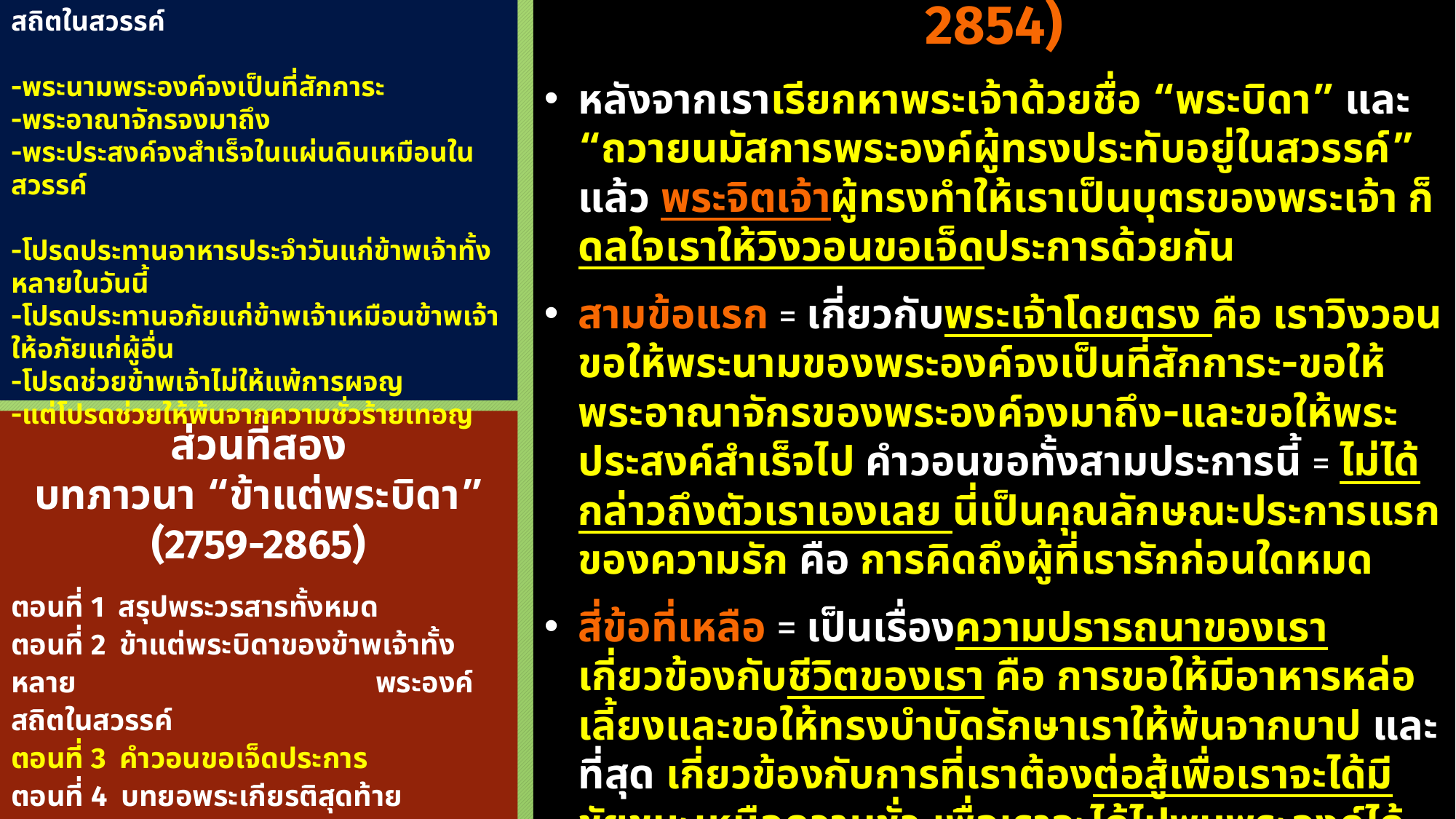

-ข้าแต่พระบิดาของข้าพเจ้าทั้งหลาย พระองค์สถิตในสวรรค์

-พระนามพระองค์จงเป็นที่สักการะ
-พระอาณาจักรจงมาถึง
-พระประสงค์จงสำเร็จในแผ่นดินเหมือนในสวรรค์

-โปรดประทานอาหารประจำวันแก่ข้าพเจ้าทั้งหลายในวันนี้
-โปรดประทานอภัยแก่ข้าพเจ้าเหมือนข้าพเจ้าให้อภัยแก่ผู้อื่น
-โปรดช่วยข้าพเจ้าไม่ให้แพ้การผจญ
-แต่โปรดช่วยให้พ้นจากความชั่วร้ายเทอญ
ตอนที่ 3: คำวอนขอเจ็ดประการ (2803-2854)
หลังจากเราเรียกหาพระเจ้าด้วยชื่อ “พระบิดา” และ “ถวายนมัสการพระองค์ผู้ทรงประทับอยู่ในสวรรค์” แล้ว พระจิตเจ้าผู้ทรงทำให้เราเป็นบุตรของพระเจ้า ก็ดลใจเราให้วิงวอนขอเจ็ดประการด้วยกัน
สามข้อแรก = เกี่ยวกับพระเจ้าโดยตรง คือ เราวิงวอนขอให้พระนามของพระองค์จงเป็นที่สักการะ-ขอให้พระอาณาจักรของพระองค์จงมาถึง-และขอให้พระประสงค์สำเร็จไป คำวอนขอทั้งสามประการนี้ = ไม่ได้กล่าวถึงตัวเราเองเลย นี่เป็นคุณลักษณะประการแรกของความรัก คือ การคิดถึงผู้ที่เรารักก่อนใดหมด
สี่ข้อที่เหลือ = เป็นเรื่องความปรารถนาของเรา เกี่ยวข้องกับชีวิตของเรา คือ การขอให้มีอาหารหล่อเลี้ยงและขอให้ทรงบำบัดรักษาเราให้พ้นจากบาป และที่สุด เกี่ยวข้องกับการที่เราต้องต่อสู้เพื่อเราจะได้มีชัยชนะเหนือความชั่ว เพื่อเราจะได้ไปพบพระองค์ได้ในที่สุด
ส่วนที่สอง
บทภาวนา “ข้าแต่พระบิดา” (2759-2865)
ตอนที่ 1  สรุปพระวรสารทั้งหมด
ตอนที่ 2  ข้าแต่พระบิดาของข้าพเจ้าทั้งหลาย 			     พระองค์สถิตในสวรรค์
ตอนที่ 3  คำวอนขอเจ็ดประการ
ตอนที่ 4  บทยอพระเกียรติสุดท้าย